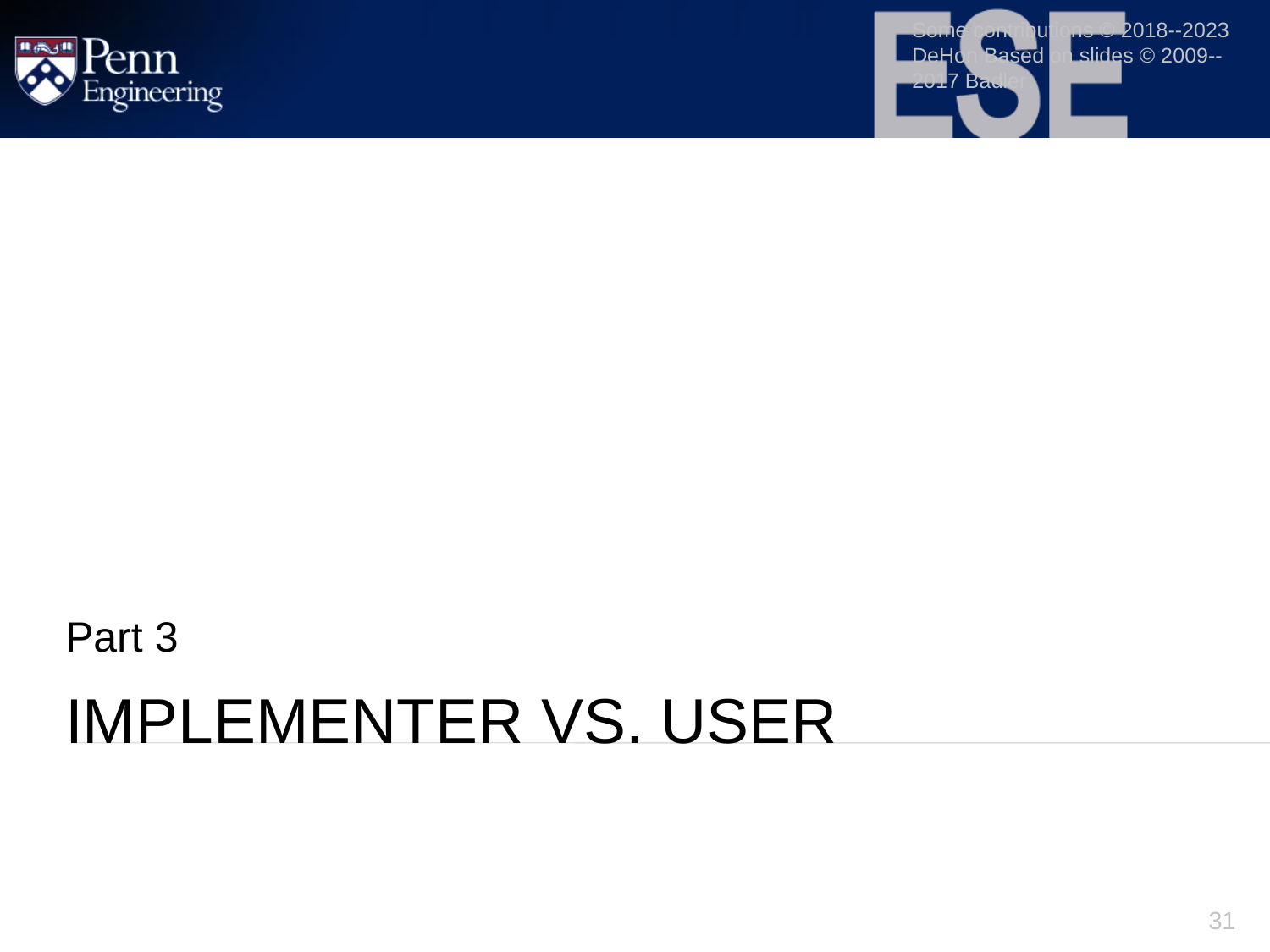

Some contributions © 2018--2023 DeHon Based on slides © 2009--2017 Badler
Part 3
# Implementer vs. User
31